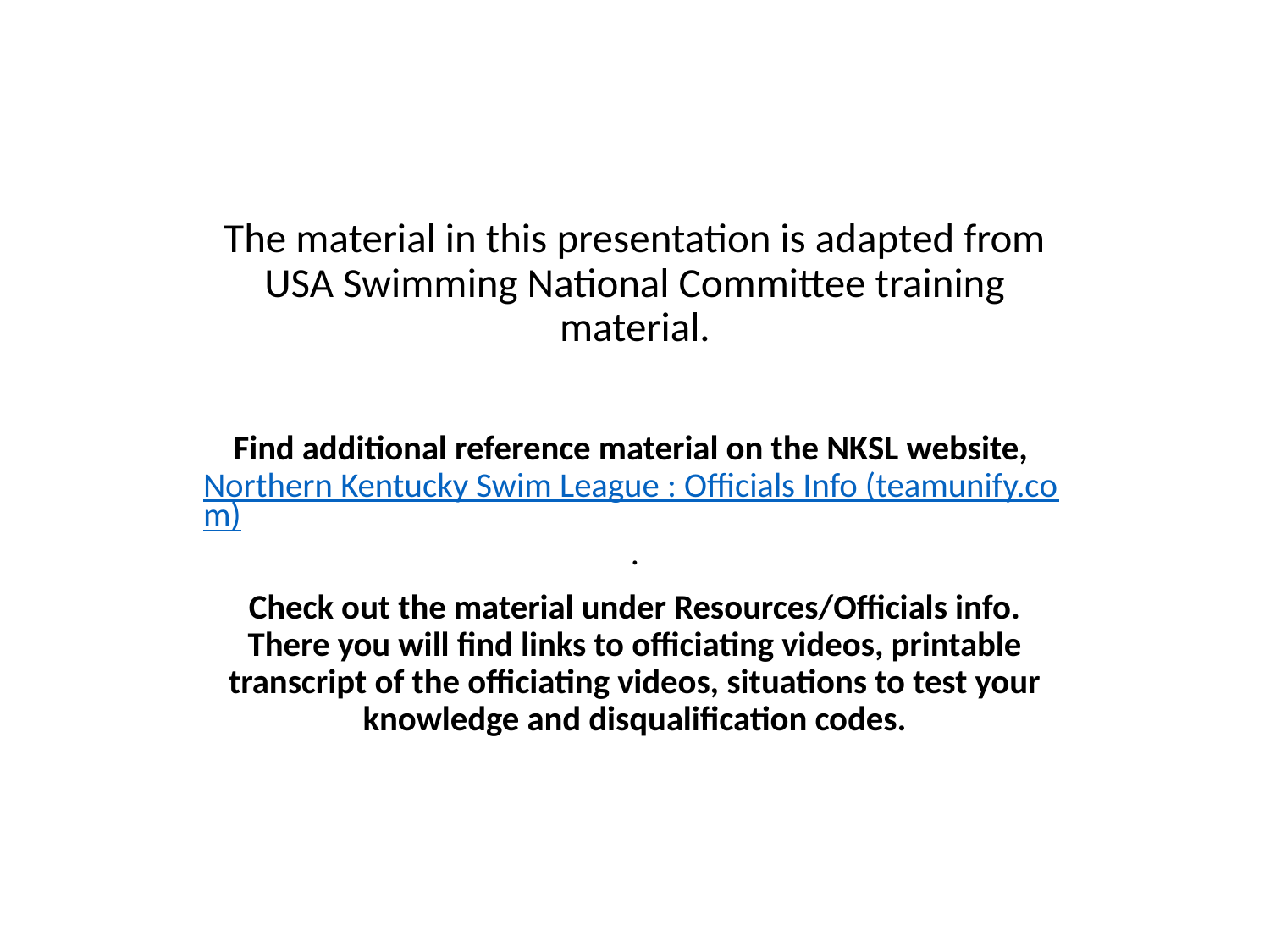

The material in this presentation is adapted from USA Swimming National Committee training material.

Find additional reference material on the NKSL website, Northern Kentucky Swim League : Officials Info (teamunify.com).
  Check out the material under Resources/Officials info.   There you will find links to officiating videos, printable transcript of the officiating videos, situations to test your knowledge and disqualification codes.